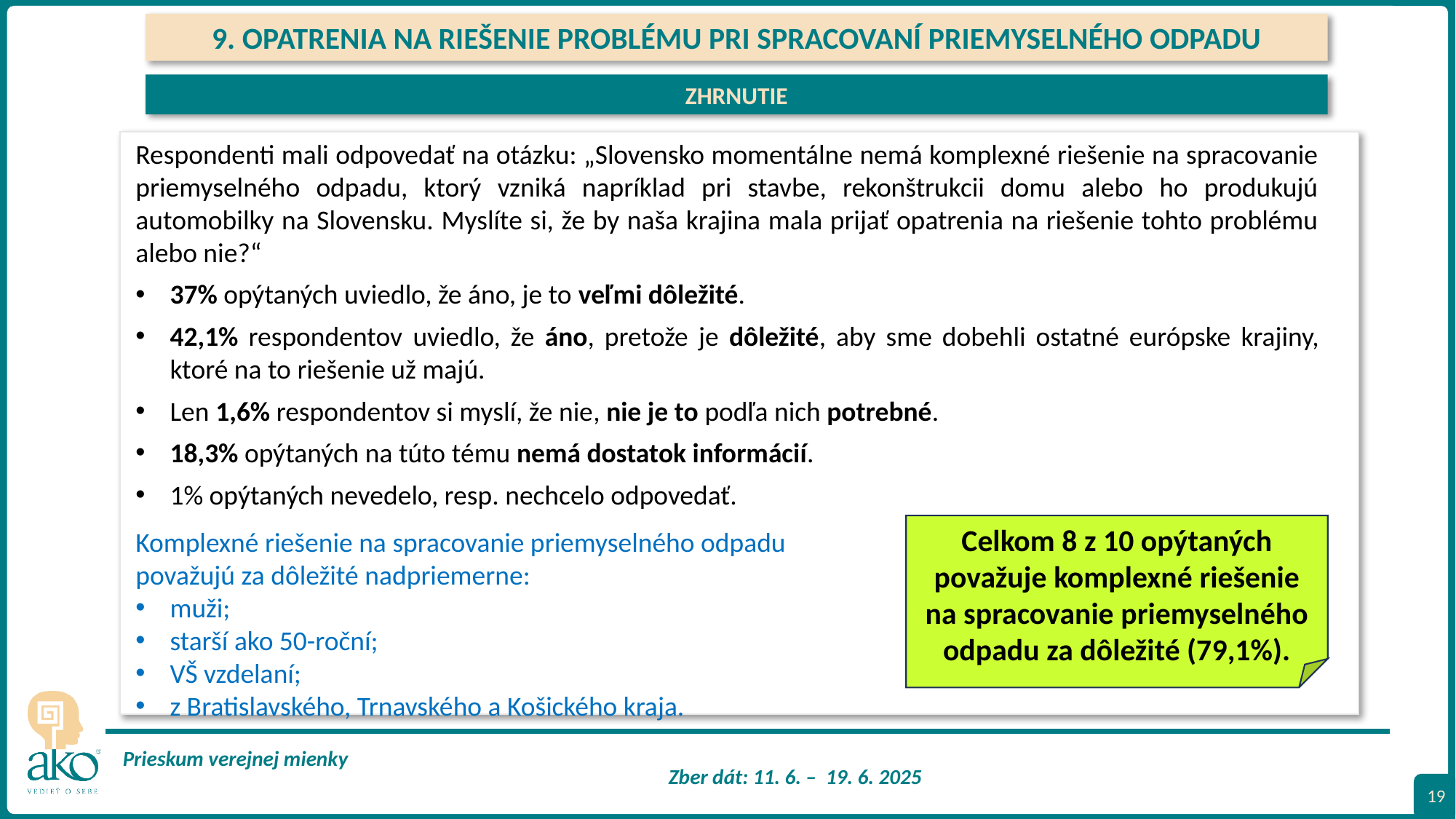

9. OPATRENIA NA RIEŠENIE PROBLÉMU PRI SPRACOVANÍ PRIEMYSELNÉHO ODPADU
ZHRNUTIE

Respondenti mali odpovedať na otázku: „Slovensko momentálne nemá komplexné riešenie na spracovanie priemyselného odpadu, ktorý vzniká napríklad pri stavbe, rekonštrukcii domu alebo ho produkujú automobilky na Slovensku. Myslíte si, že by naša krajina mala prijať opatrenia na riešenie tohto problému alebo nie?“
37% opýtaných uviedlo, že áno, je to veľmi dôležité.
42,1% respondentov uviedlo, že áno, pretože je dôležité, aby sme dobehli ostatné európske krajiny, ktoré na to riešenie už majú.
Len 1,6% respondentov si myslí, že nie, nie je to podľa nich potrebné.
18,3% opýtaných na túto tému nemá dostatok informácií.
1% opýtaných nevedelo, resp. nechcelo odpovedať.
Celkom 8 z 10 opýtaných považuje komplexné riešenie na spracovanie priemyselného odpadu za dôležité (79,1%).
Komplexné riešenie na spracovanie priemyselného odpadu považujú za dôležité nadpriemerne:
muži;
starší ako 50-roční;
VŠ vzdelaní;
z Bratislavského, Trnavského a Košického kraja.

19